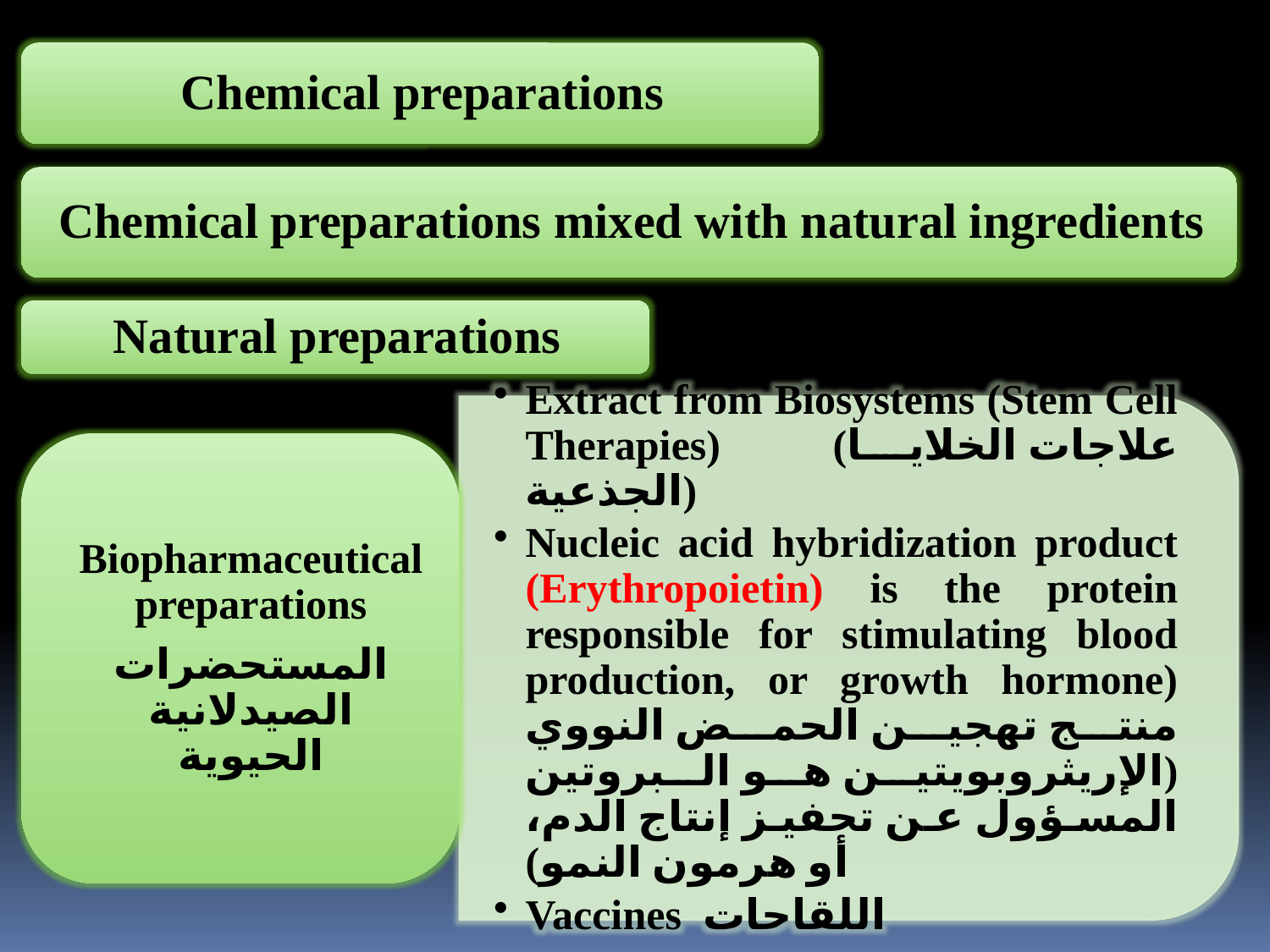

Chemical preparations
Chemical preparations mixed with natural ingredients
Natural preparations
Extract from Biosystems (Stem Cell Therapies)  (علاجات الخلايا الجذعية)
Nucleic acid hybridization product (Erythropoietin) is the protein responsible for stimulating blood production, or growth hormone) منتج تهجين الحمض النووي (الإريثروبويتين هو البروتين المسؤول عن تحفيز إنتاج الدم، أو هرمون النمو)
Vaccines  اللقاحات
Biopharmaceutical preparations
المستحضرات الصيدلانية الحيوية